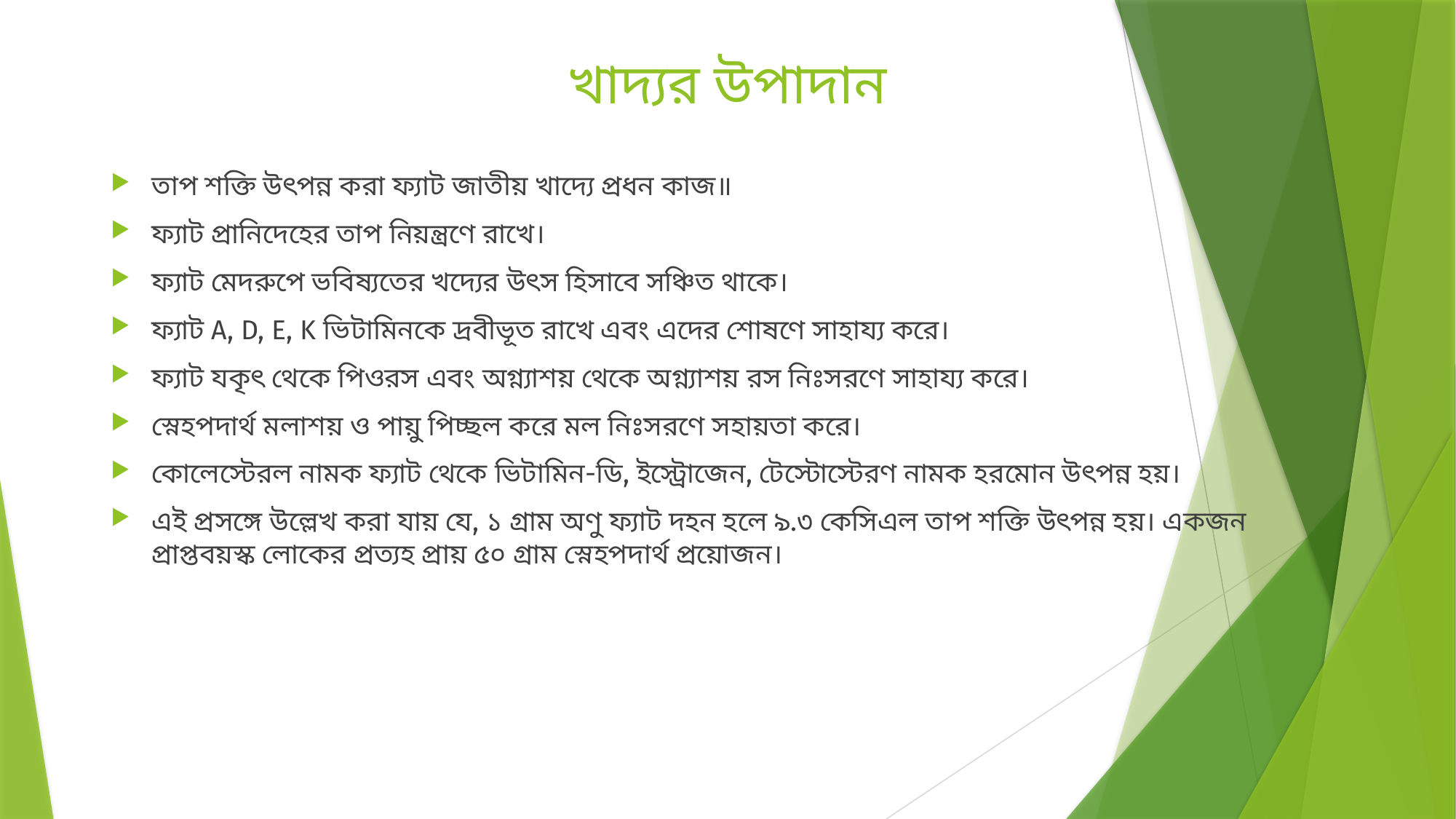

# খাদ্যর উপাদান
তাপ শক্তি উৎপন্ন করা ফ্যাট জাতীয় খাদ্যে প্রধন কাজ॥
ফ্যাট প্রানিদেহের তাপ নিয়ন্ত্রণে রাখে।
ফ্যাট মেদরুপে ভবিষ্যতের খদ্যের উৎস হিসাবে সঞ্চিত থাকে।
ফ্যাট A, D, E, K ভিটামিনকে দ্রবীভূত রাখে এবং এদের শোষণে সাহায্য করে।
ফ্যাট যকৃৎ থেকে পিওরস এবং অগ্ন্যাশয় থেকে অগ্ন্যাশয় রস নিঃসরণে সাহায্য করে।
স্নেহপদার্থ মলাশয় ও পায়ু পিচ্ছল করে মল নিঃসরণে সহায়তা করে।
কোলেস্টেরল নামক ফ্যাট থেকে ভিটামিন-ডি, ইস্ট্রোজেন, টেস্টোস্টেরণ নামক হরমোন উৎপন্ন হয়।
এই প্রসঙ্গে উল্লেখ করা যায় যে, ১ গ্রাম অণু ফ্যাট দহন হলে ৯.৩ কেসিএল তাপ শক্তি উৎপন্ন হয়। একজন প্রাপ্তবয়স্ক লোকের প্রত্যহ প্রায় ৫০ গ্রাম স্নেহপদার্থ প্রয়োজন।